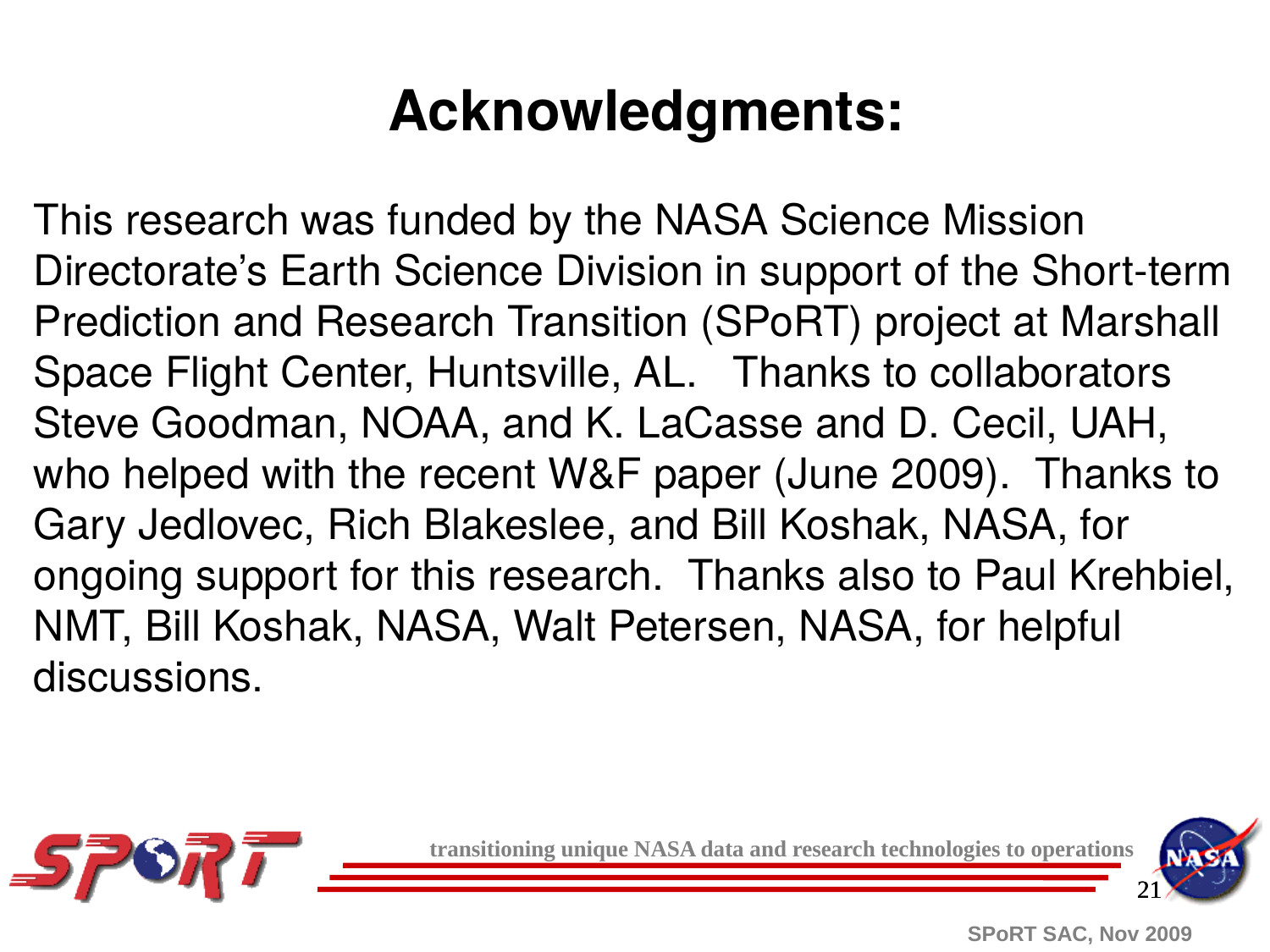

# Acknowledgments: This research was funded by the NASA Science Mission Directorate’s Earth Science Division in support of the Short-term Prediction and Research Transition (SPoRT) project at Marshall Space Flight Center, Huntsville, AL.   Thanks to collaborators Steve Goodman, NOAA, and K. LaCasse and D. Cecil, UAH, who helped with the recent W&F paper (June 2009).  Thanks to Gary Jedlovec, Rich Blakeslee, and Bill Koshak, NASA, for ongoing support for this research.  Thanks also to Paul Krehbiel, NMT, Bill Koshak, NASA, Walt Petersen, NASA, for helpful discussions.